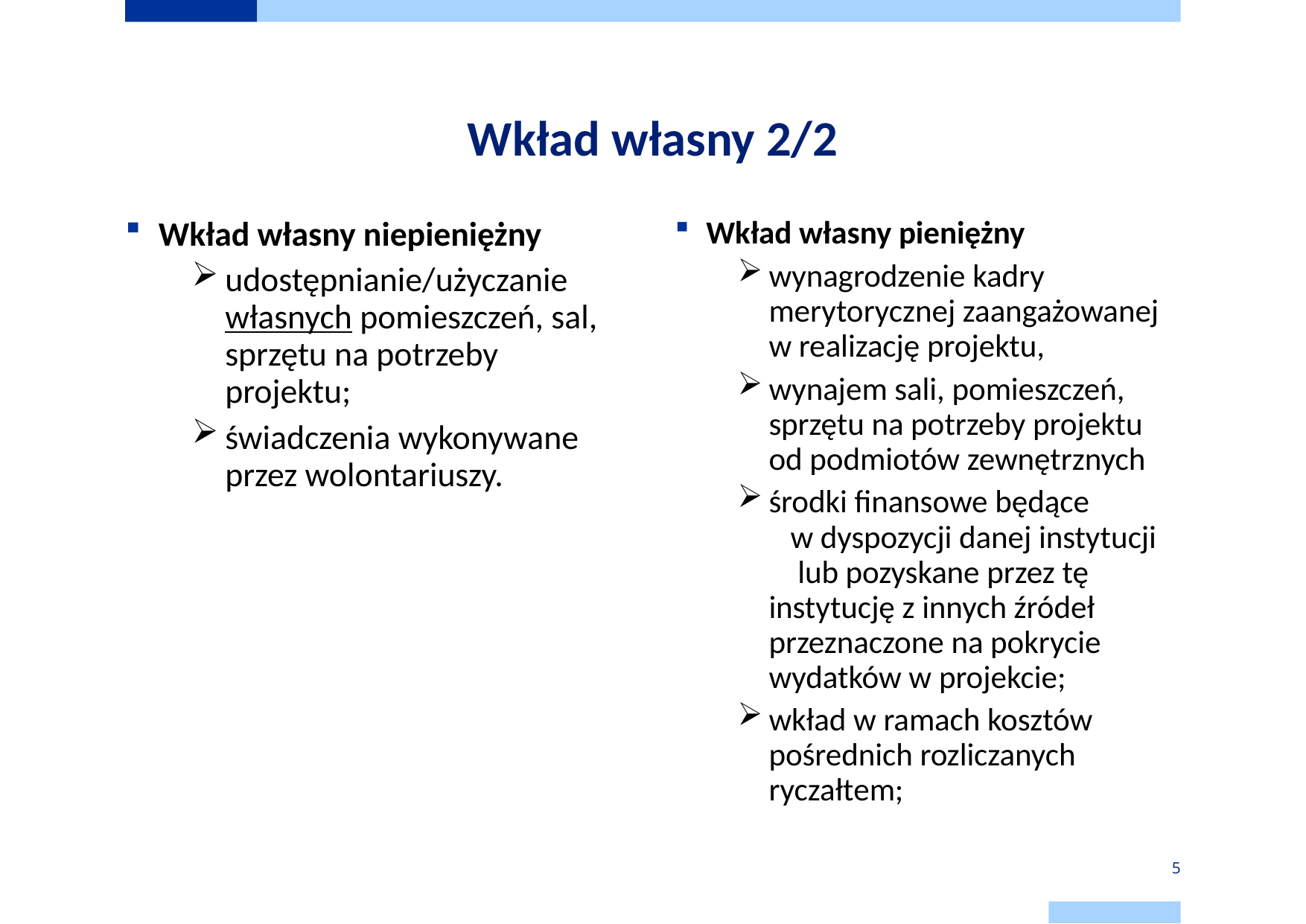

# Wkład własny 2/2
Wkład własny niepieniężny
udostępnianie/użyczanie własnych pomieszczeń, sal, sprzętu na potrzeby projektu;
świadczenia wykonywane przez wolontariuszy.
Wkład własny pieniężny
wynagrodzenie kadry merytorycznej zaangażowanej  w realizację projektu,
wynajem sali, pomieszczeń, sprzętu na potrzeby projektu    od podmiotów zewnętrznych
środki finansowe będące                w dyspozycji danej instytucji        lub pozyskane przez tę instytucję z innych źródeł przeznaczone na pokrycie wydatków w projekcie;
wkład w ramach kosztów pośrednich rozliczanych ryczałtem;
5